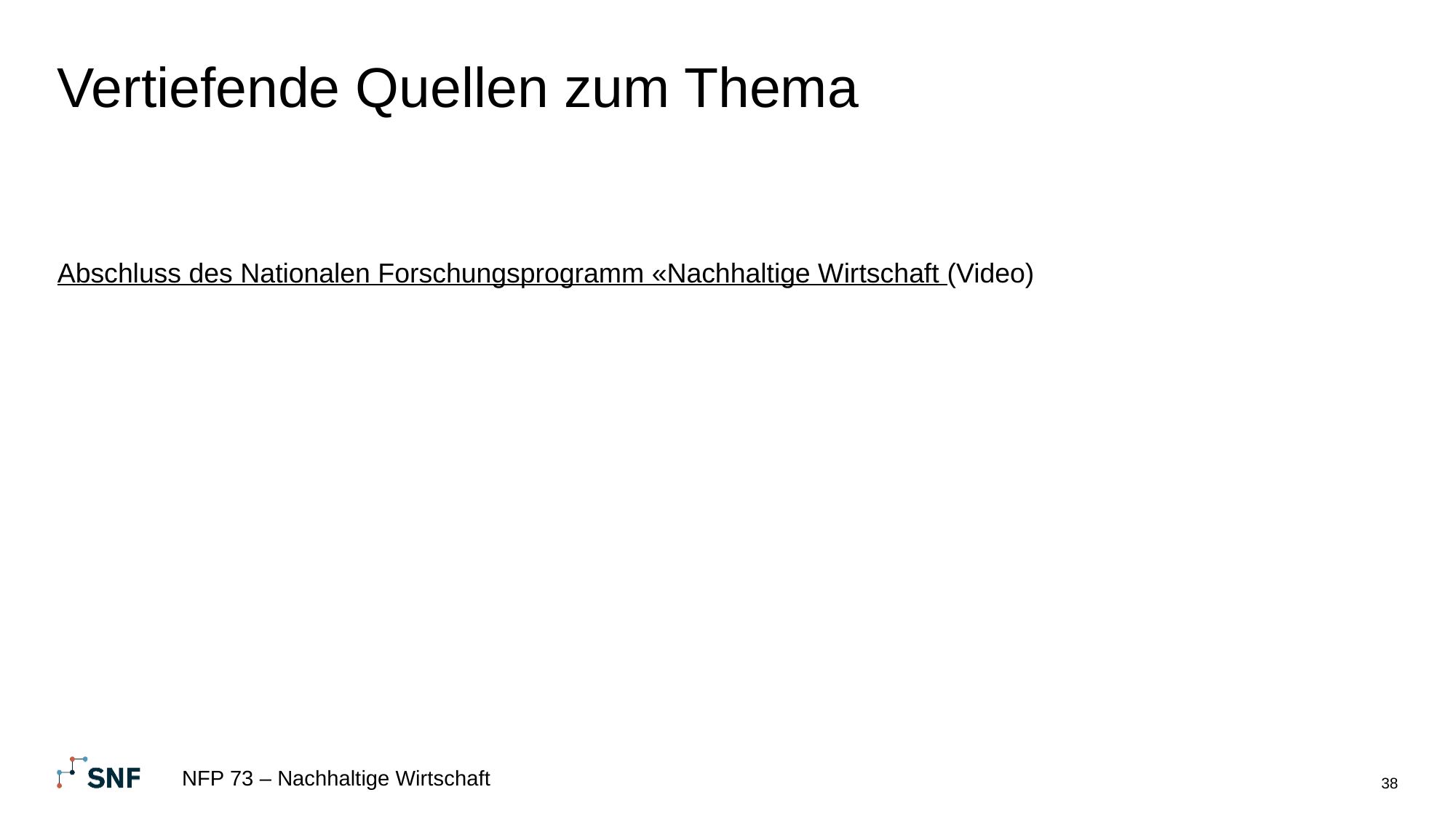

# Vertiefende Quellen zum Thema

Abschluss des Nationalen Forschungsprogramm «Nachhaltige Wirtschaft (Video)

NFP 73 – Nachhaltige Wirtschaft
38